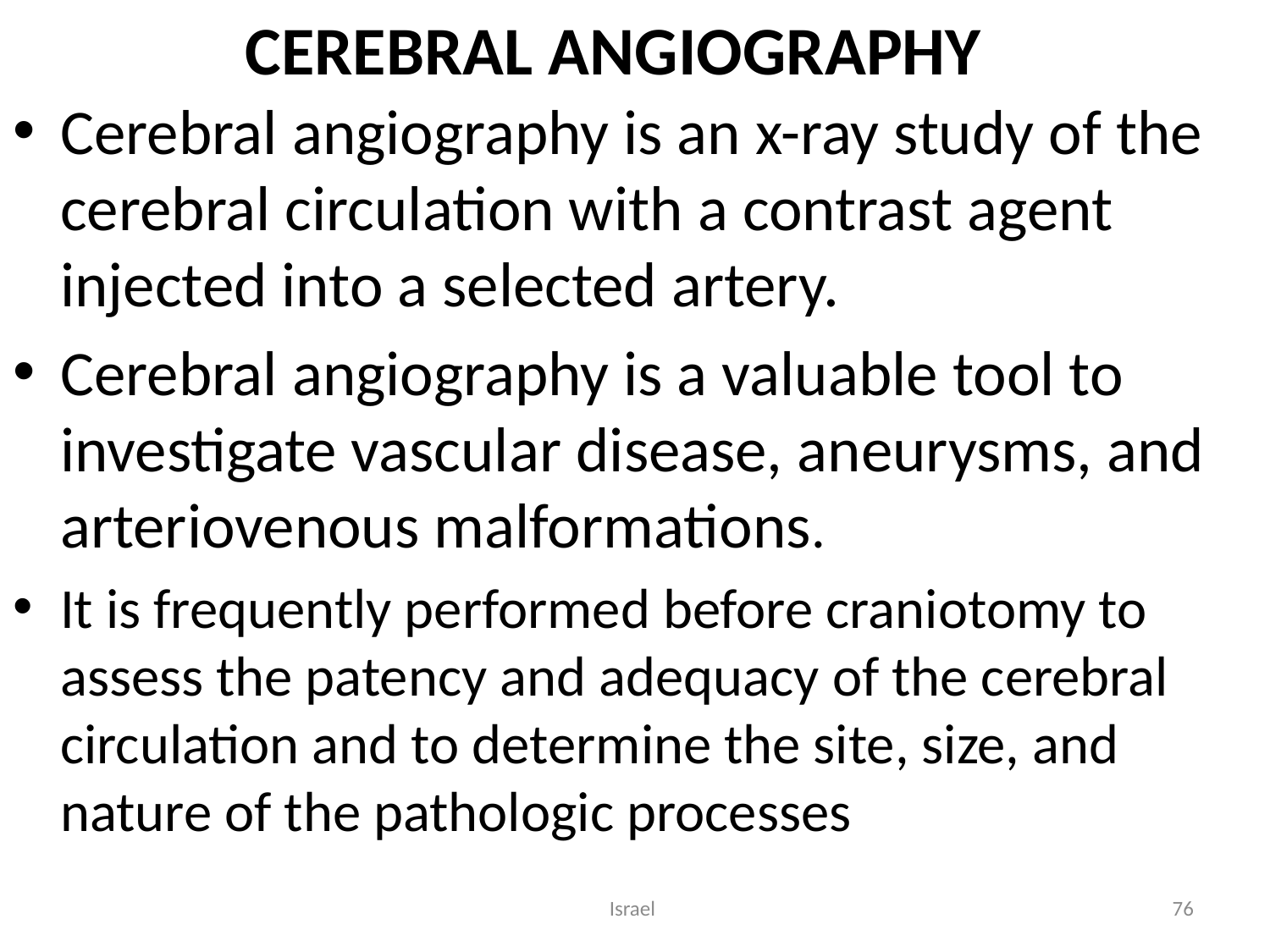

# CEREBRAL ANGIOGRAPHY
Cerebral angiography is an x-ray study of the cerebral circulation with a contrast agent injected into a selected artery.
Cerebral angiography is a valuable tool to investigate vascular disease, aneurysms, and arteriovenous malformations.
It is frequently performed before craniotomy to assess the patency and adequacy of the cerebral circulation and to determine the site, size, and nature of the pathologic processes

Israel
76